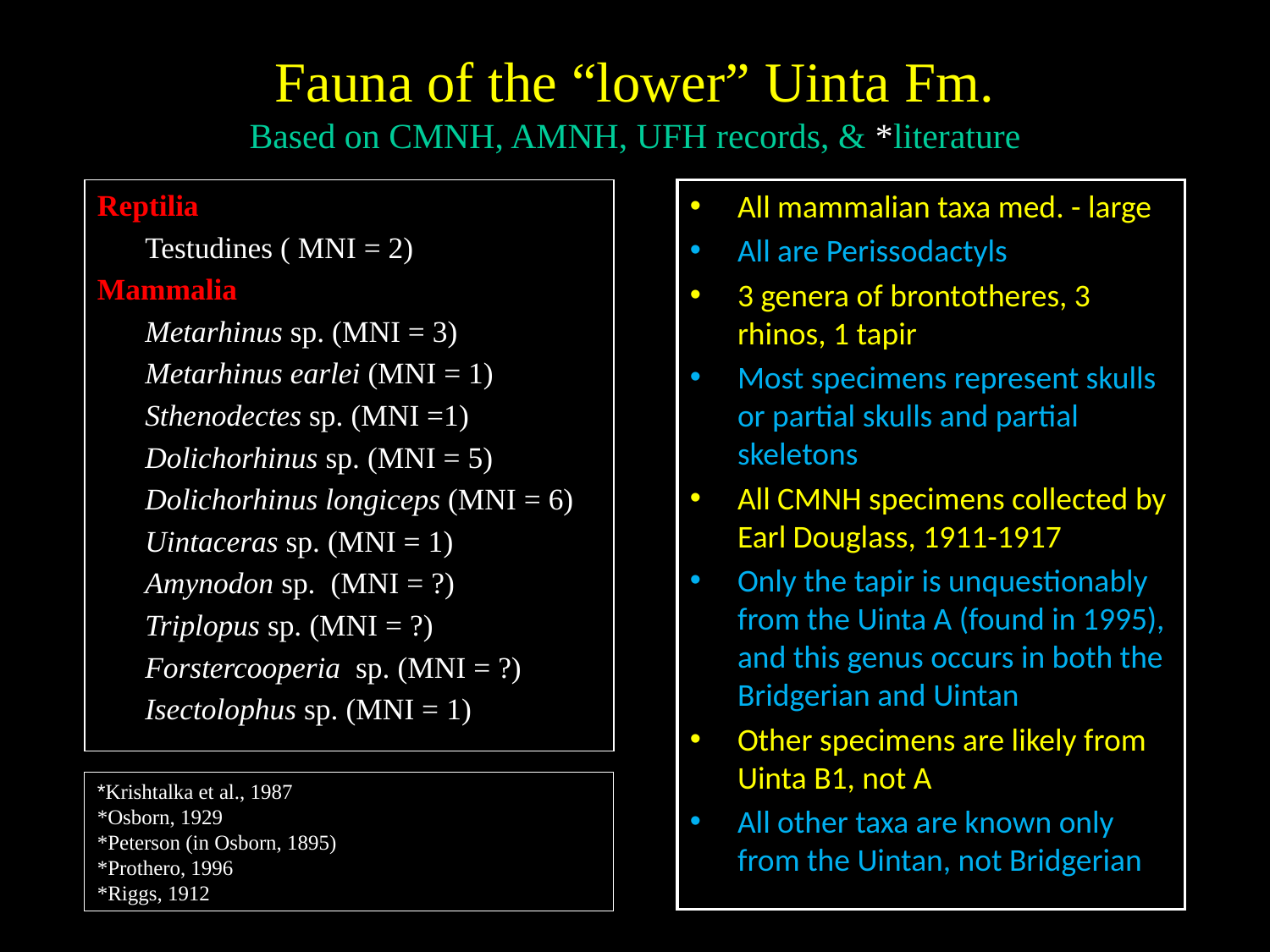

# Fauna of the “lower” Uinta Fm. Based on CMNH, AMNH, UFH records, & *literature
Reptilia
	Testudines ( MNI = 2)
Mammalia
	Metarhinus sp. (MNI = 3)
	Metarhinus earlei (MNI = 1)
	Sthenodectes sp. (MNI =1)
	Dolichorhinus sp. (MNI = 5)
	Dolichorhinus longiceps (MNI = 6)
	Uintaceras sp. (MNI = 1)
	Amynodon sp.  (MNI = ?)
	Triplopus sp. (MNI = ?)
	Forstercooperia  sp. (MNI = ?)
	Isectolophus sp. (MNI = 1)

All mammalian taxa med. - large
All are Perissodactyls
3 genera of brontotheres, 3 rhinos, 1 tapir
Most specimens represent skulls or partial skulls and partial skeletons
All CMNH specimens collected by Earl Douglass, 1911-1917
Only the tapir is unquestionably from the Uinta A (found in 1995), and this genus occurs in both the Bridgerian and Uintan
Other specimens are likely from Uinta B1, not A
All other taxa are known only from the Uintan, not Bridgerian

*Krishtalka et al., 1987
*Osborn, 1929
*Peterson (in Osborn, 1895)
*Prothero, 1996
*Riggs, 1912